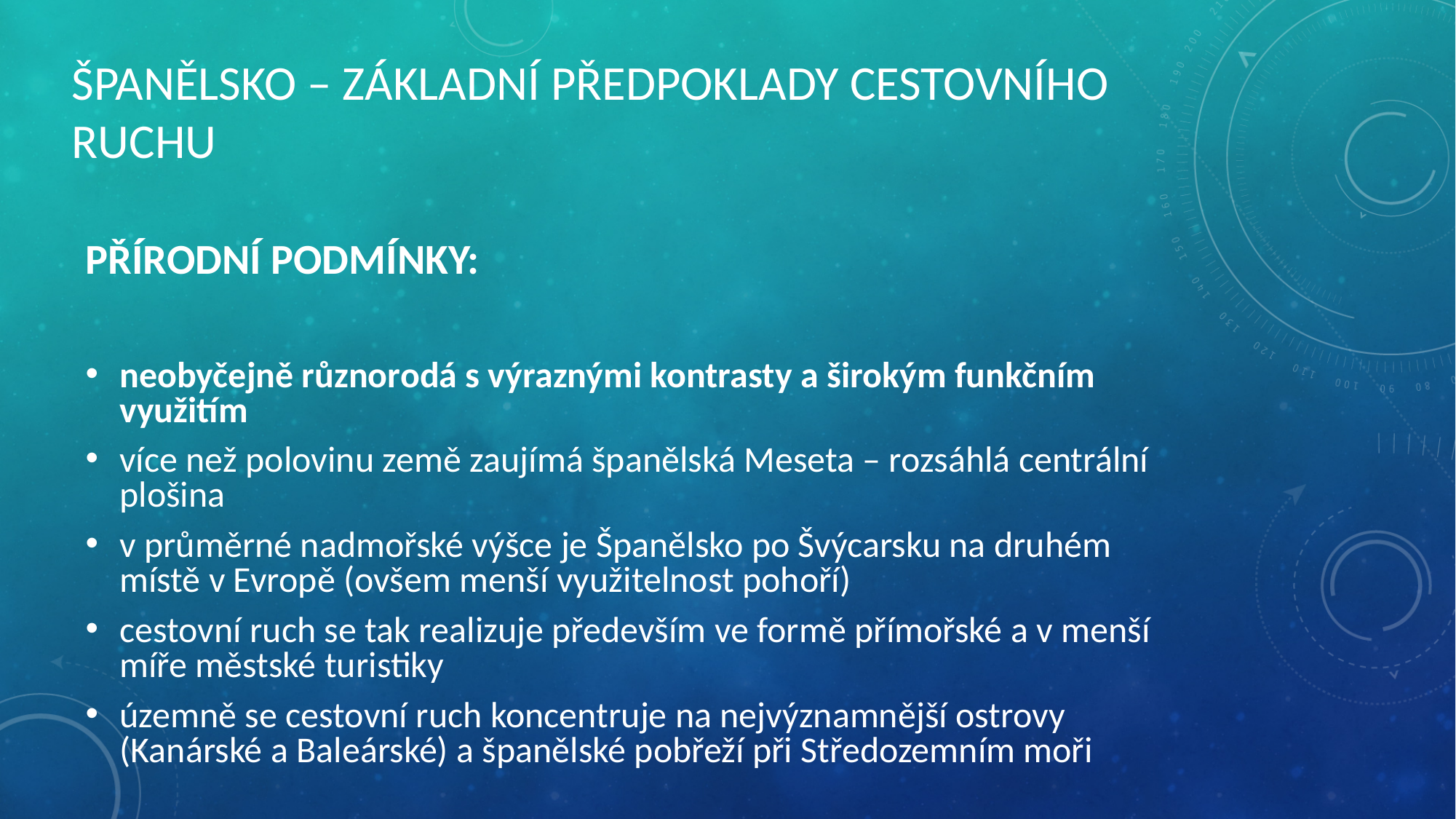

# Španělsko – základní předpoklady cestovního ruchu
PŘÍRODNÍ PODMÍNKY:

neobyčejně různorodá s výraznými kontrasty a širokým funkčním využitím
více než polovinu země zaujímá španělská Meseta – rozsáhlá centrální plošina
v průměrné nadmořské výšce je Španělsko po Švýcarsku na druhém místě v Evropě (ovšem menší využitelnost pohoří)
cestovní ruch se tak realizuje především ve formě přímořské a v menší míře městské turistiky
územně se cestovní ruch koncentruje na nejvýznamnější ostrovy (Kanárské a Baleárské) a španělské pobřeží při Středozemním moři